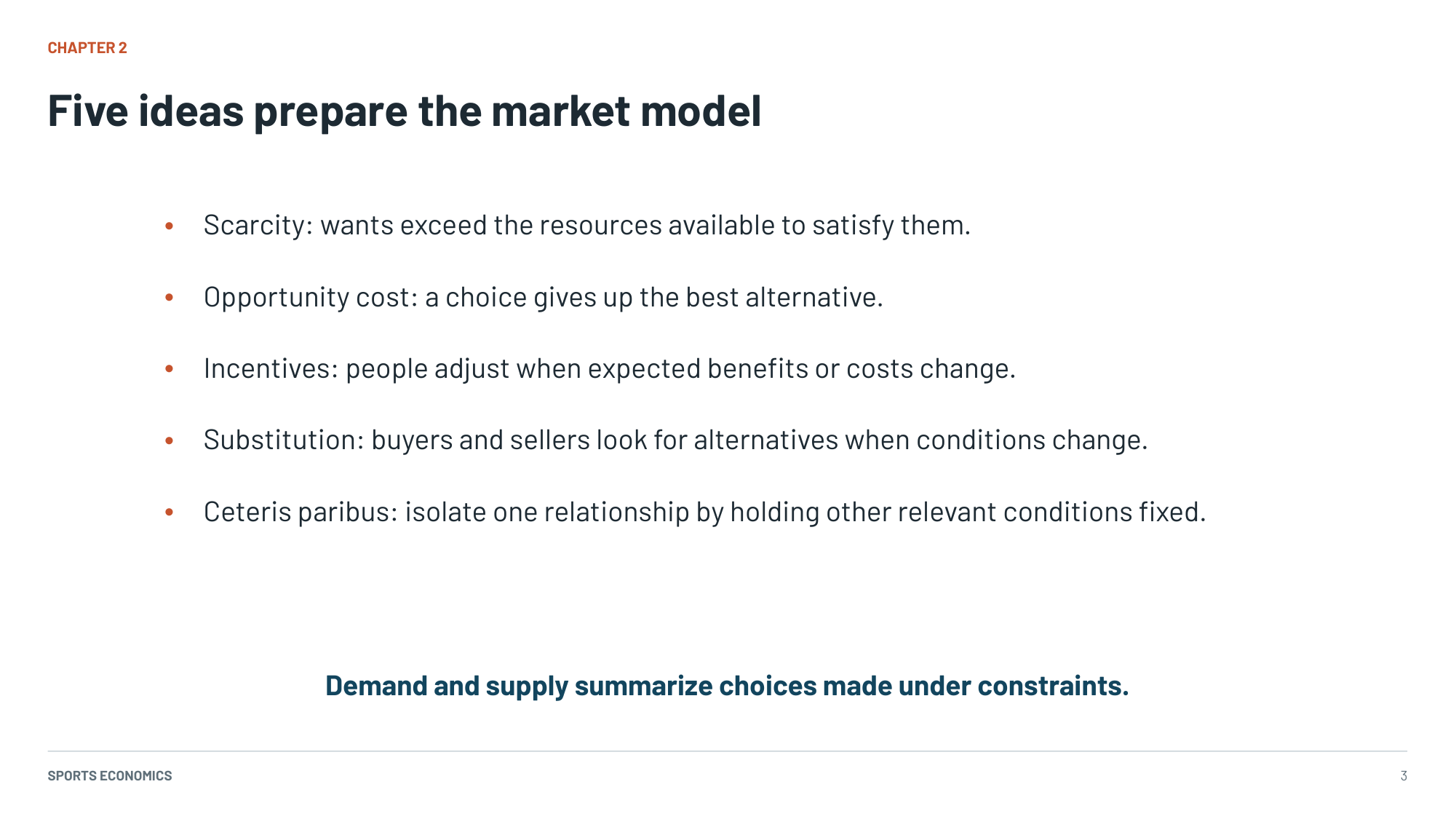

CHAPTER 2
Five ideas prepare the market model
•
Scarcity: wants exceed the resources available to satisfy them.
•
Opportunity cost: a choice gives up the best alternative.
•
Incentives: people adjust when expected benefits or costs change.
•
Substitution: buyers and sellers look for alternatives when conditions change.
•
Ceteris paribus: isolate one relationship by holding other relevant conditions fixed.
Demand and supply summarize choices made under constraints.

SPORTS ECONOMICS
3